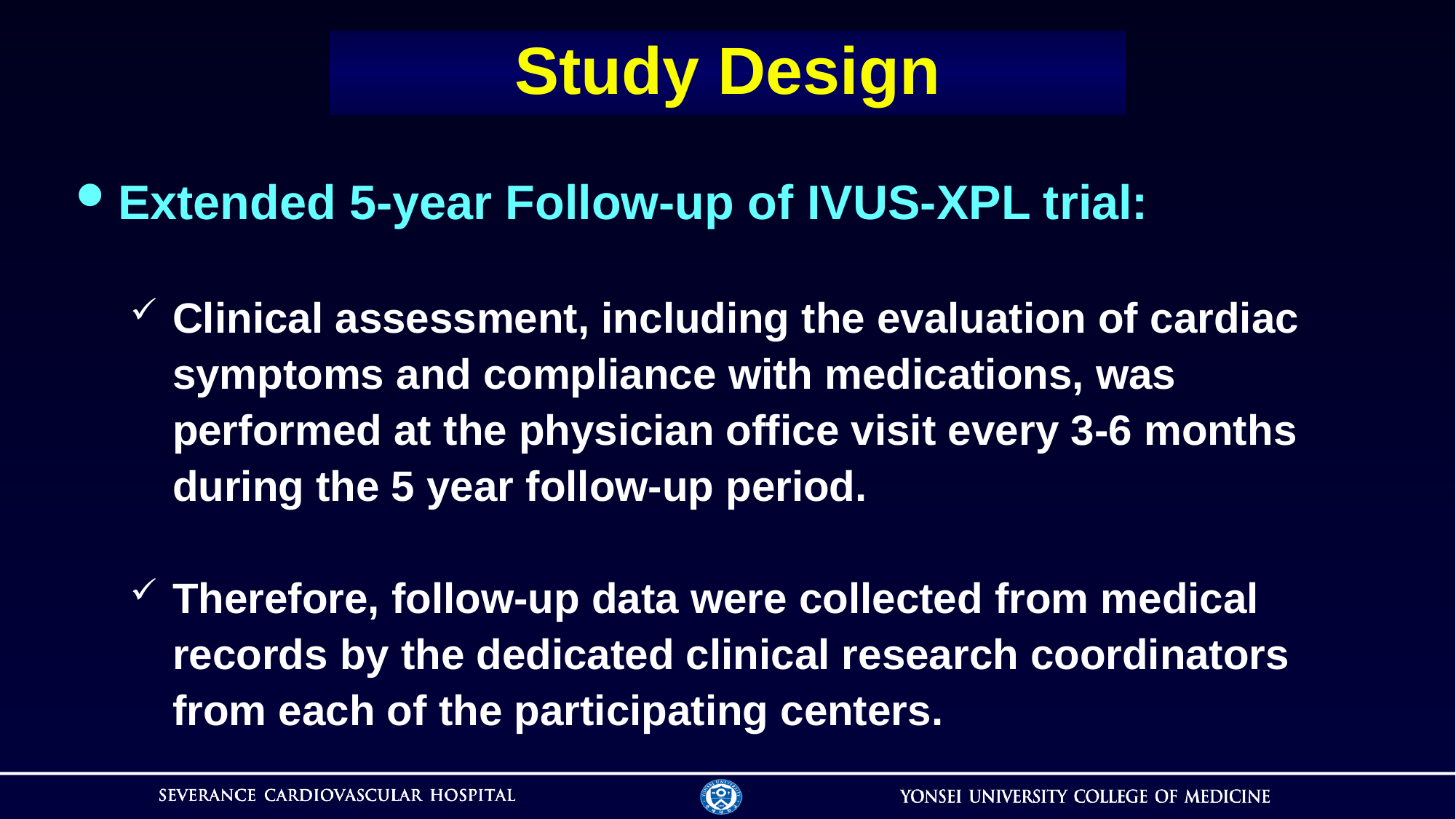

# Study Design
Extended 5-year Follow-up of IVUS-XPL trial:

Clinical assessment, including the evaluation of cardiac symptoms and compliance with medications, was performed at the physician office visit every 3-6 months during the 5 year follow-up period.

Therefore, follow-up data were collected from medical records by the dedicated clinical research coordinators from each of the participating centers.